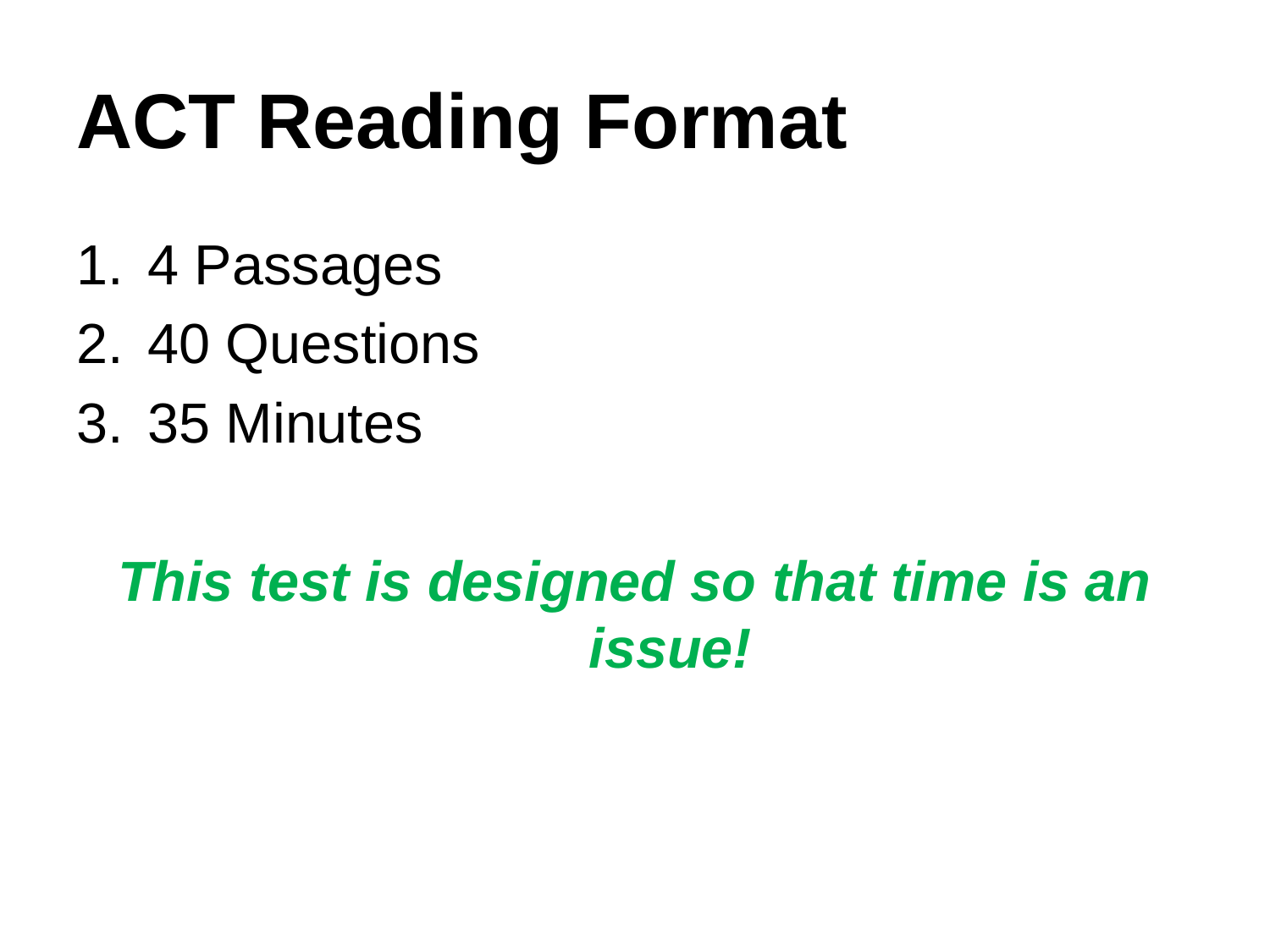

# ACT Reading Format
4 Passages
40 Questions
35 Minutes

This test is designed so that time is an issue!